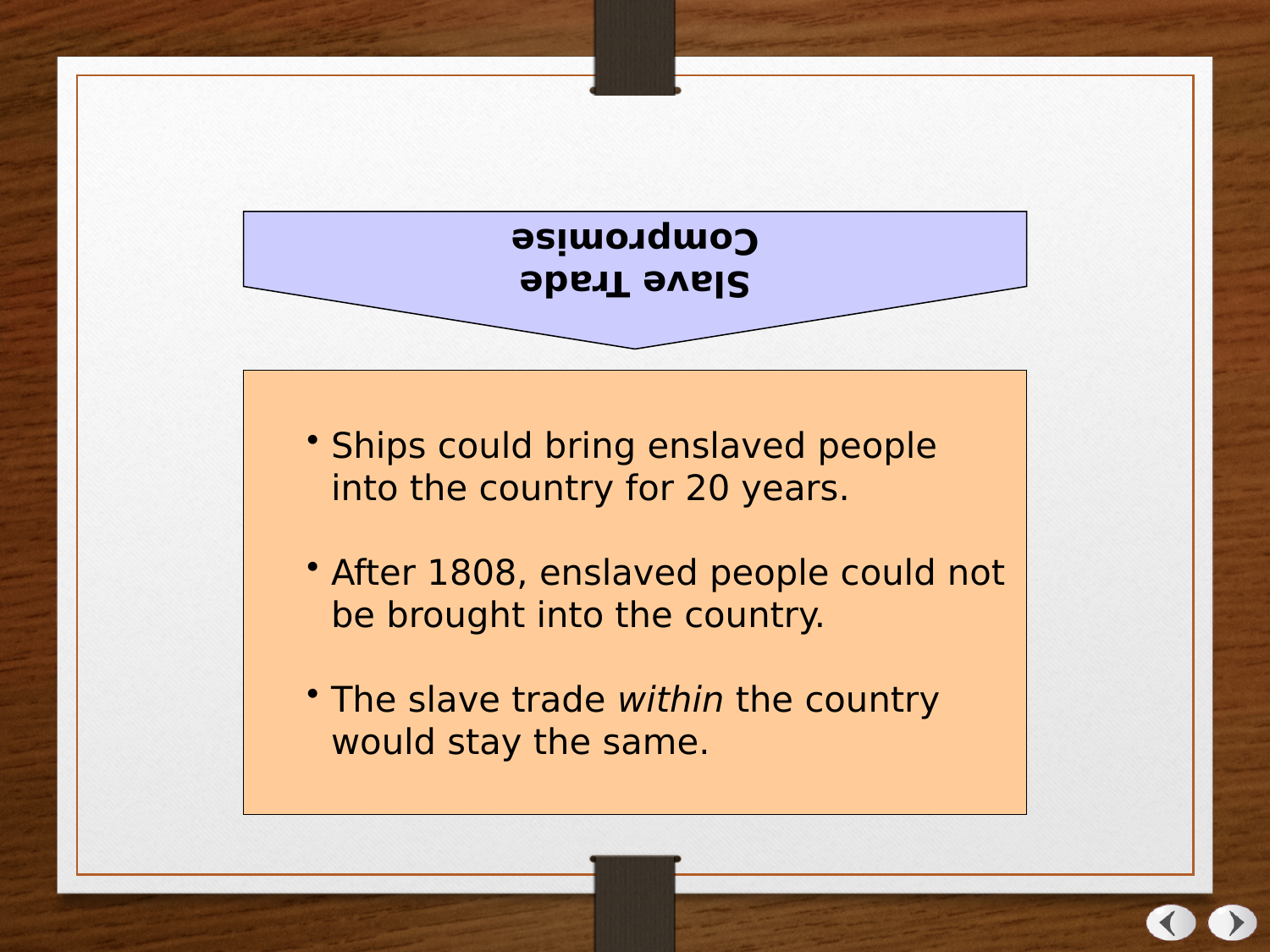

Slave Trade
Compromise
Ships could bring enslaved people into the country for 20 years.

After 1808, enslaved people could not be brought into the country.

The slave trade within the country would stay the same.